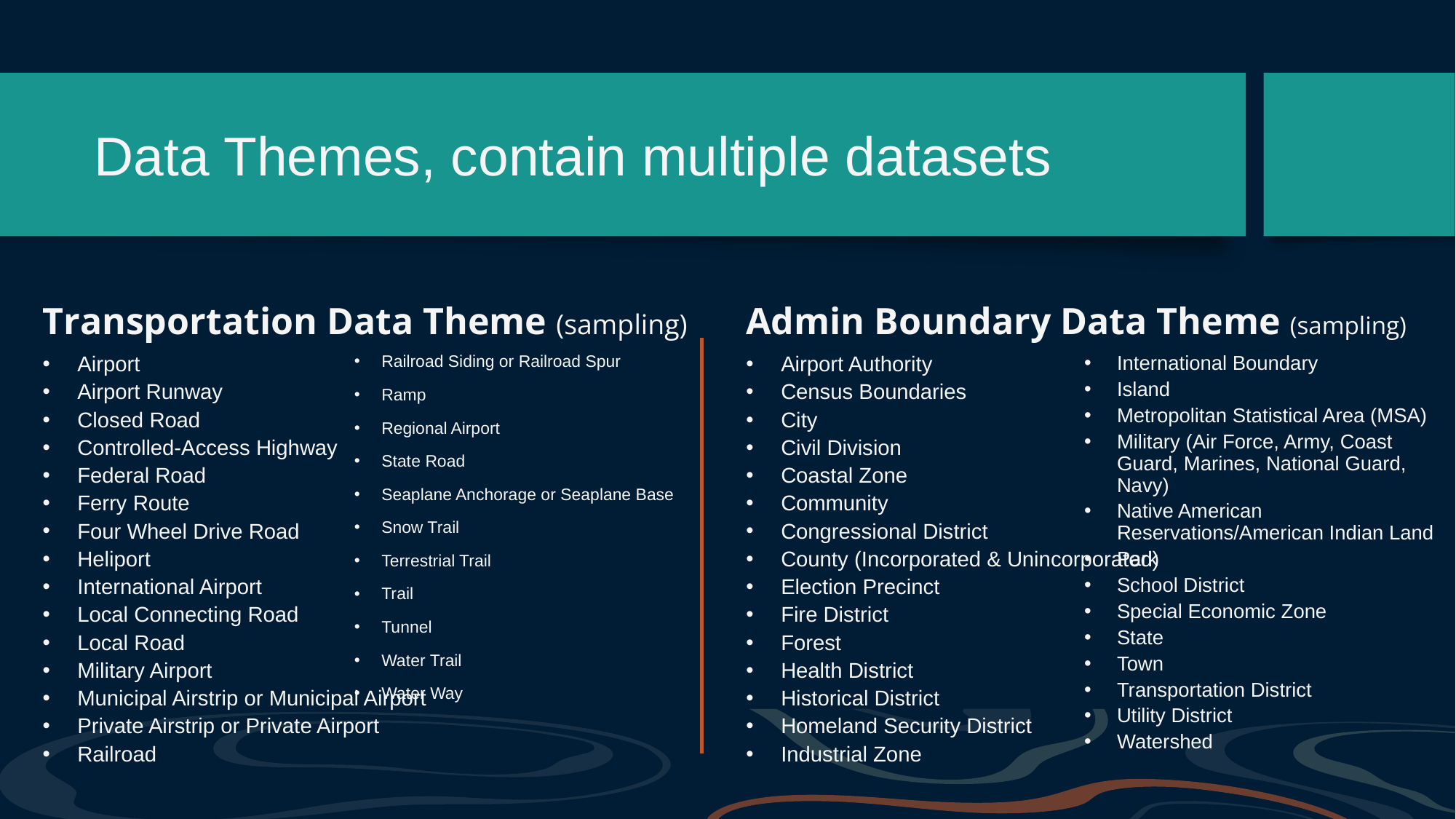

# Data Themes, contain multiple datasets
Transportation Data Theme (sampling)
Admin Boundary Data Theme (sampling)
Airport
Airport Runway
Closed Road
Controlled-Access Highway
Federal Road
Ferry Route
Four Wheel Drive Road
Heliport
International Airport
Local Connecting Road
Local Road
Military Airport
Municipal Airstrip or Municipal Airport
Private Airstrip or Private Airport
Railroad

Railroad Siding or Railroad Spur
Ramp
Regional Airport
State Road
Seaplane Anchorage or Seaplane Base
Snow Trail
Terrestrial Trail
Trail
Tunnel
Water Trail
Water Way

Airport Authority
Census Boundaries
City
Civil Division
Coastal Zone
Community
Congressional District
County (Incorporated & Unincorporated)
Election Precinct
Fire District
Forest
Health District
Historical District
Homeland Security District
Industrial Zone
International Boundary
Island
Metropolitan Statistical Area (MSA)
Military (Air Force, Army, Coast Guard, Marines, National Guard, Navy)
Native American Reservations/American Indian Land
Park
School District
Special Economic Zone
State
Town
Transportation District
Utility District
Watershed